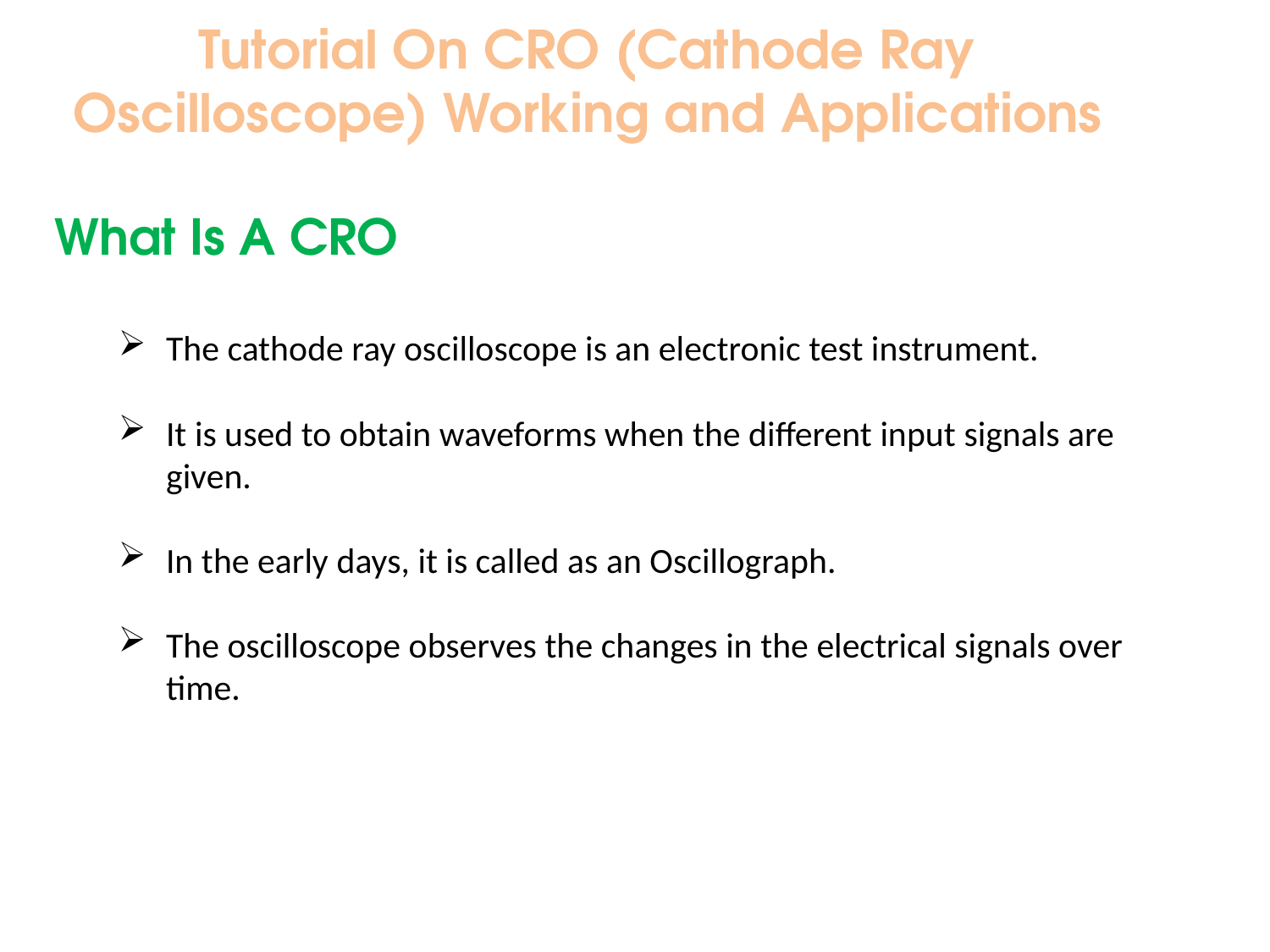

Tutorial On CRO (Cathode Ray Oscilloscope) Working and Applications
What Is A CRO
The cathode ray oscilloscope is an electronic test instrument.

It is used to obtain waveforms when the different input signals are given.

In the early days, it is called as an Oscillograph.

The oscilloscope observes the changes in the electrical signals over time.